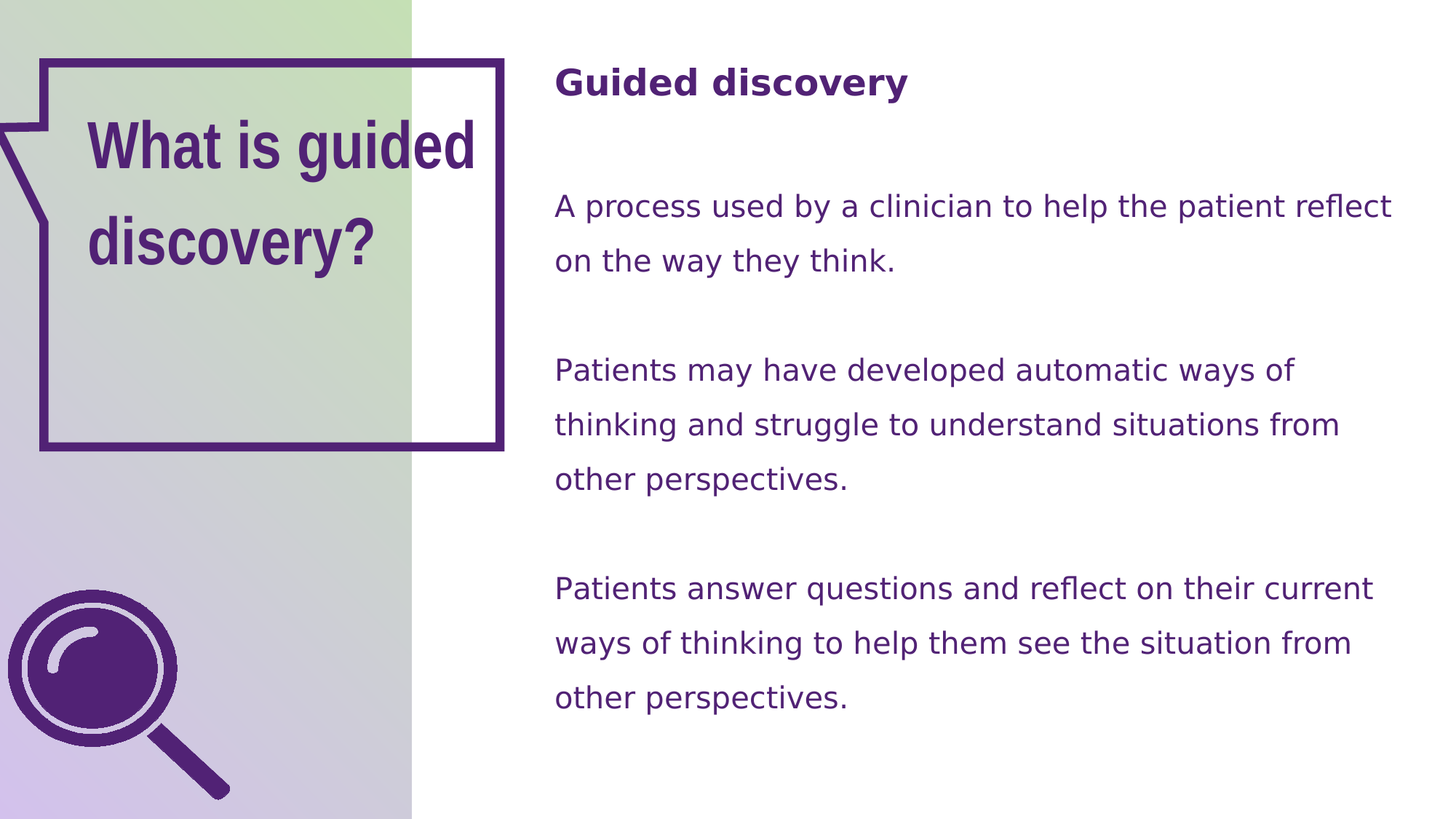

Guided discovery

A process used by a clinician to help the patient reflect on the way they think.

Patients may have developed automatic ways of thinking and struggle to understand situations from other perspectives.

Patients answer questions and reflect on their current ways of thinking to help them see the situation from other perspectives.

What is guided discovery?